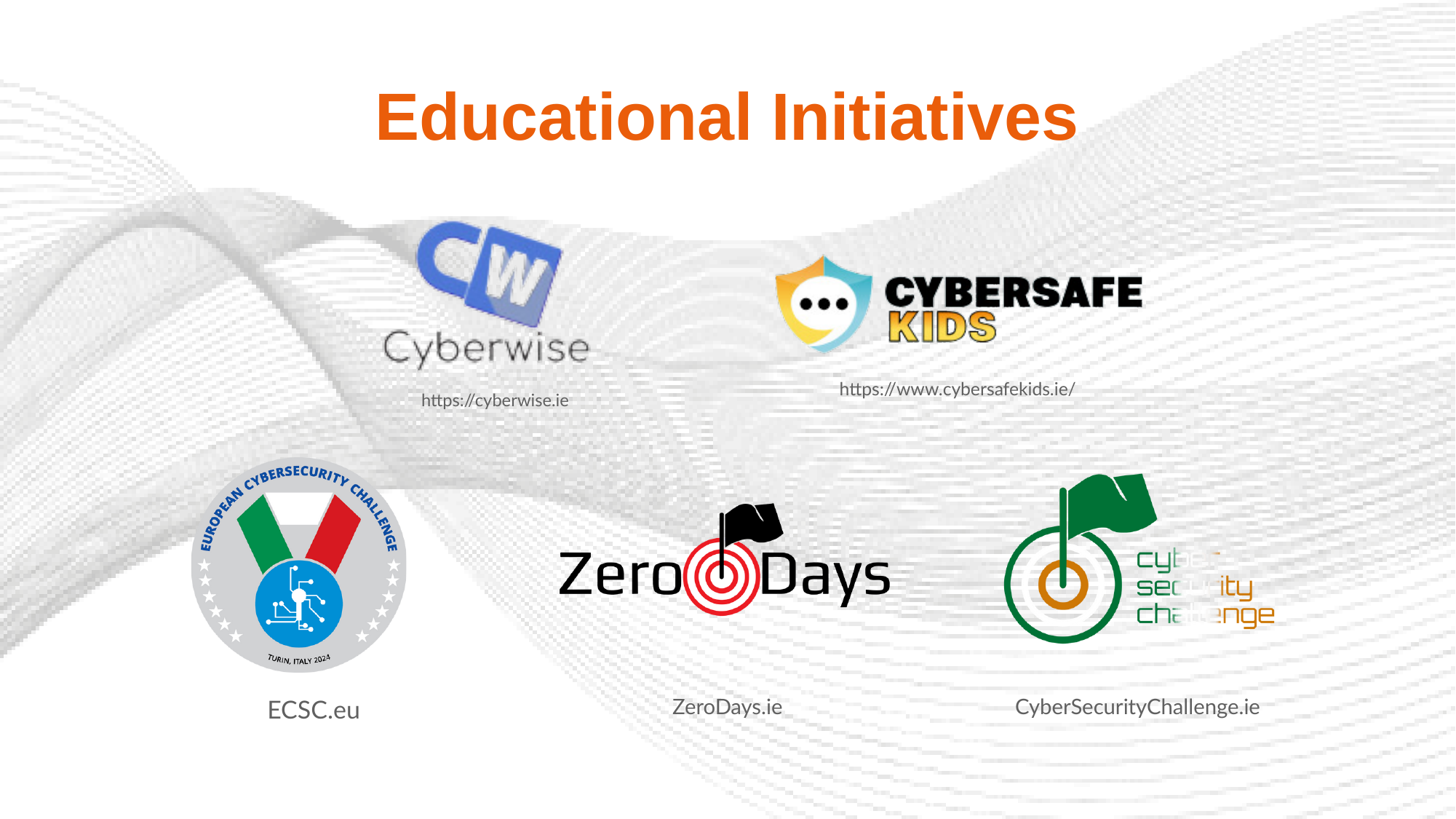

Educational Initiatives

https://www.cybersafekids.ie/
 https://cyberwise.ie

ZeroDays.ie
CyberSecurityChallenge.ie
ECSC.eu